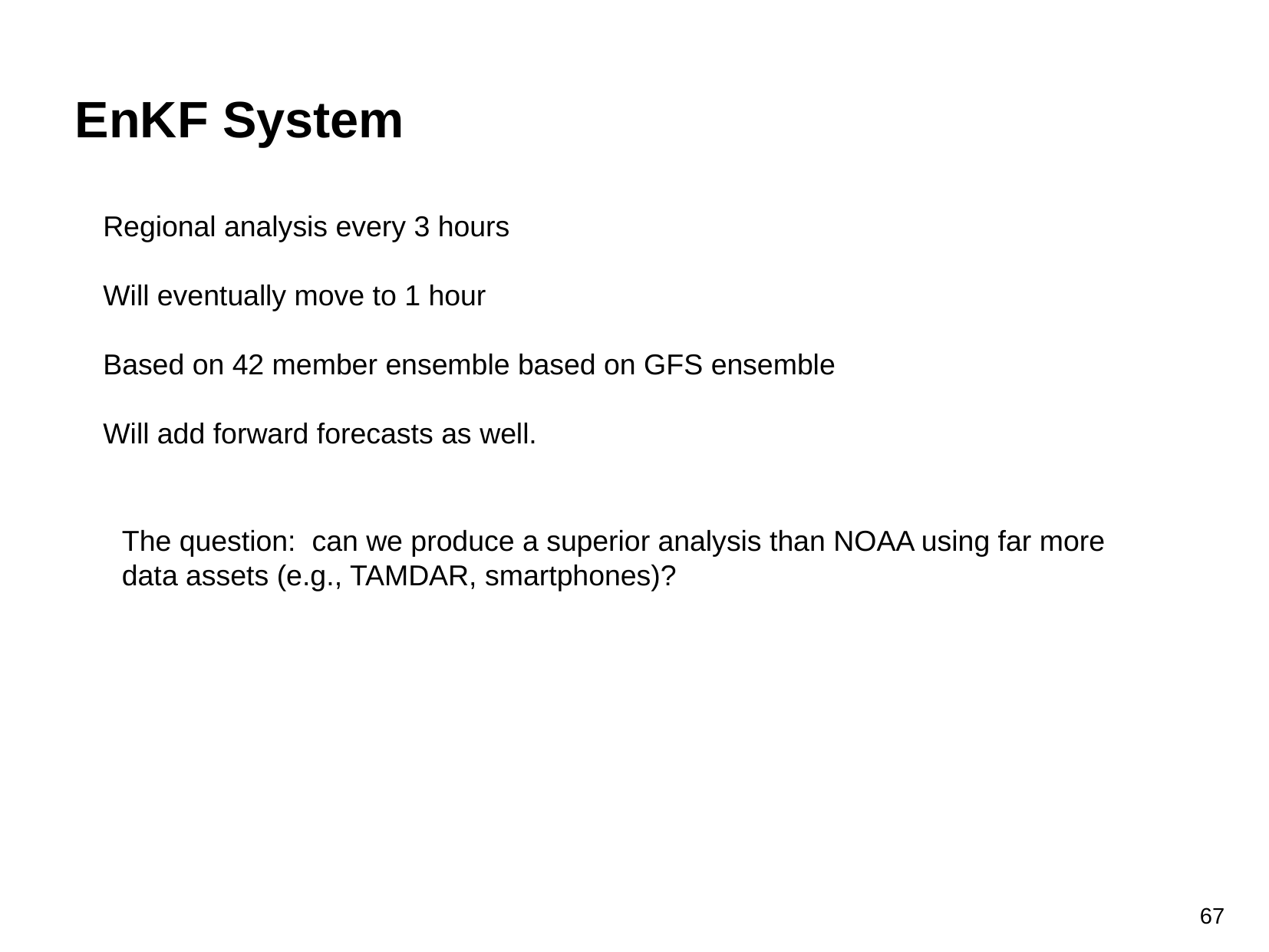

# EnKF System
Regional analysis every 3 hours

Will eventually move to 1 hour

Based on 42 member ensemble based on GFS ensemble

Will add forward forecasts as well.

The question:  can we produce a superior analysis than NOAA using far more data assets (e.g., TAMDAR, smartphones)?
67